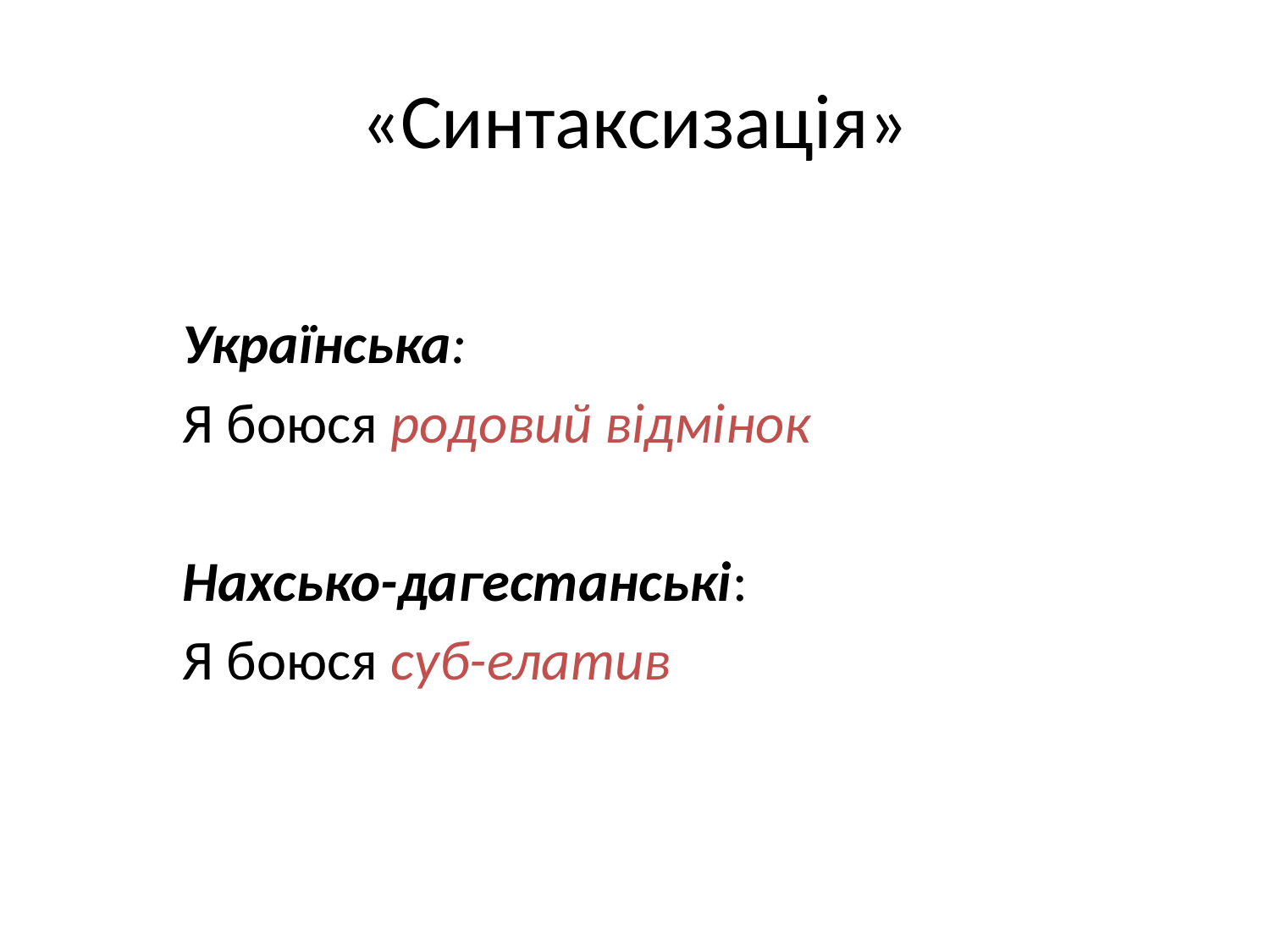

# «Синтаксизація»
Українська:
Я боюся родовий відмінок

Нахсько-дагестанські:
Я боюся суб-елатив